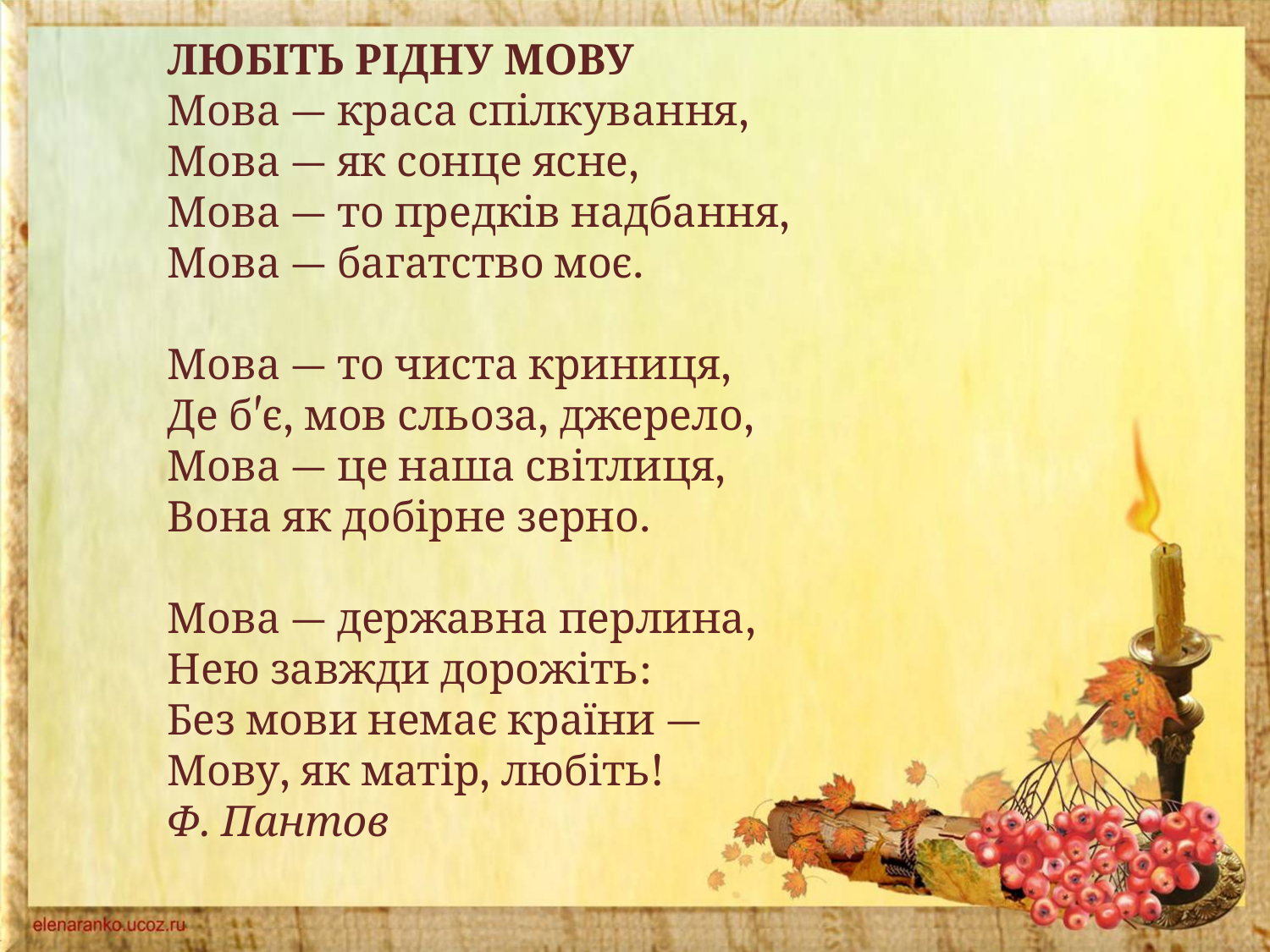

ЛЮБІТЬ РІДНУ МОВУ
Мова — краса спілкування,
Мова — як сонце ясне,
Мова — то предків надбання,
Мова — багатство моє.
Мова — то чиста криниця,
Де б'є, мов сльоза, джерело,
Мова — це наша світлиця,
Вона як добірне зерно.
Мова — державна перлина,
Нею завжди дорожіть:
Без мови немає країни —
Мову, як матір, любіть!
Ф. Пантов